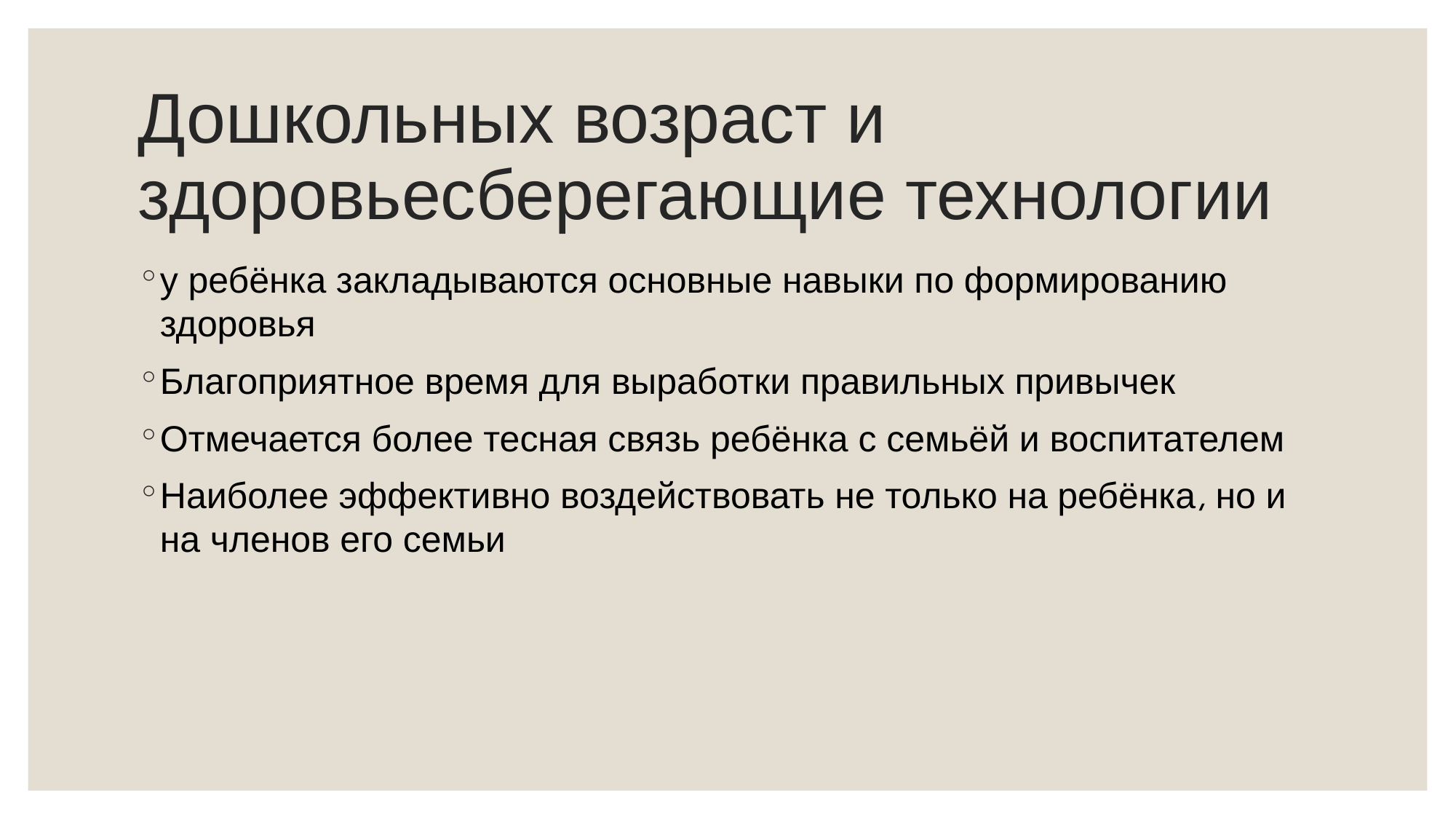

# Дошкольных возраст и здоровьесберегающие технологии
у ребёнка закладываются основные навыки по формированию здоровья
Благоприятное время для выработки правильных привычек
Отмечается более тесная связь ребёнка с семьёй и воспитателем
Наиболее эффективно воздействовать не только на ребёнка, но и на членов его семьи